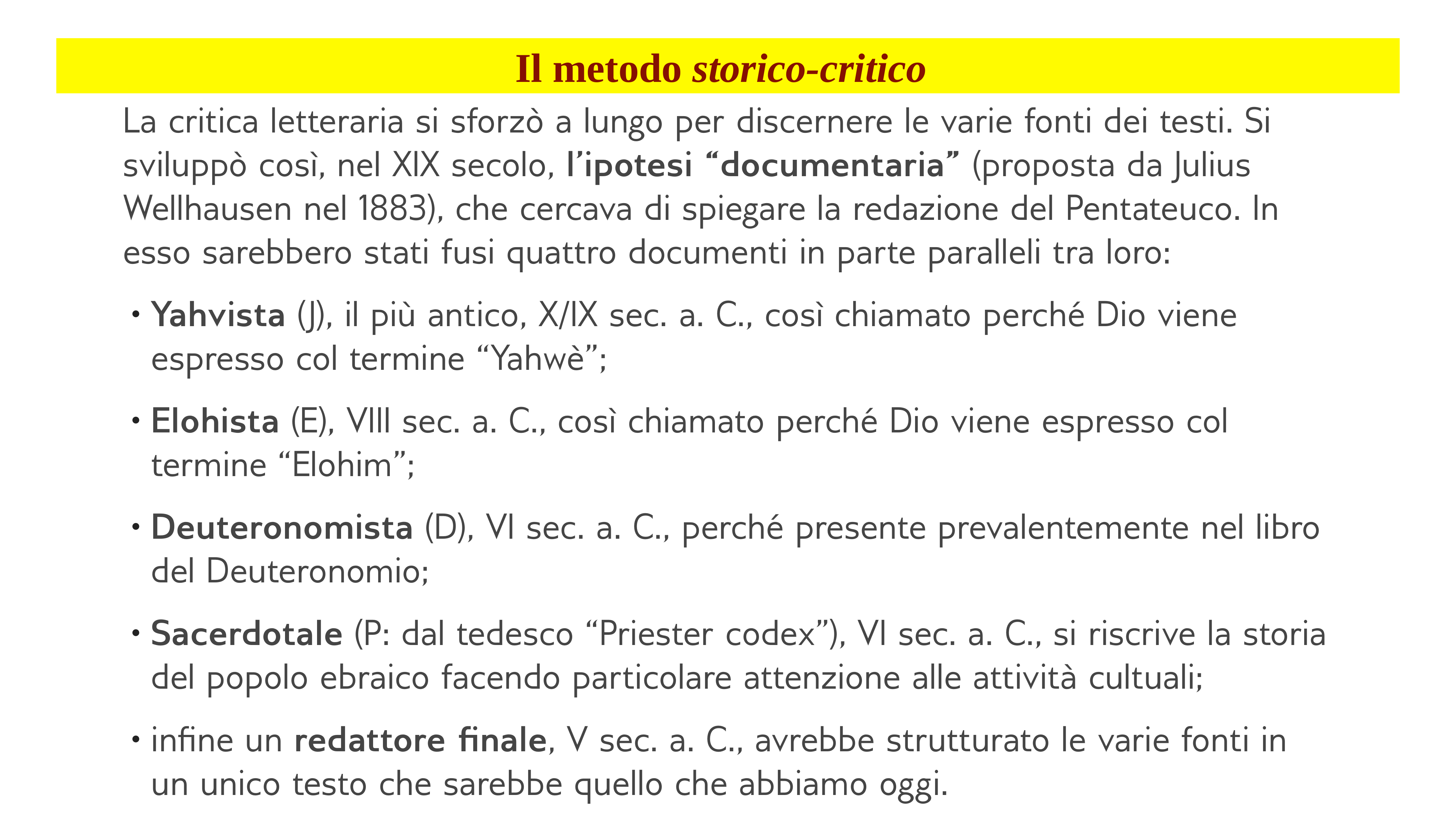

Il metodo storico-critico
La critica letteraria si sforzò a lungo per discernere le varie fonti dei testi. Si sviluppò così, nel XIX secolo, l’ipotesi “documentaria” (proposta da Julius Wellhausen nel 1883), che cercava di spiegare la redazione del Pentateuco. In esso sarebbero stati fusi quattro documenti in parte paralleli tra loro:
Yahvista (J), il più antico, X/IX sec. a. C., così chiamato perché Dio viene espresso col termine “Yahwè”;
Elohista (E), VIII sec. a. C., così chiamato perché Dio viene espresso col termine “Elohim”;
Deuteronomista (D), VI sec. a. C., perché presente prevalentemente nel libro del Deuteronomio;
Sacerdotale (P: dal tedesco “Priester codex”), VI sec. a. C., si riscrive la storia del popolo ebraico facendo particolare attenzione alle attività cultuali;
infine un redattore finale, V sec. a. C., avrebbe strutturato le varie fonti in un unico testo che sarebbe quello che abbiamo oggi.
17